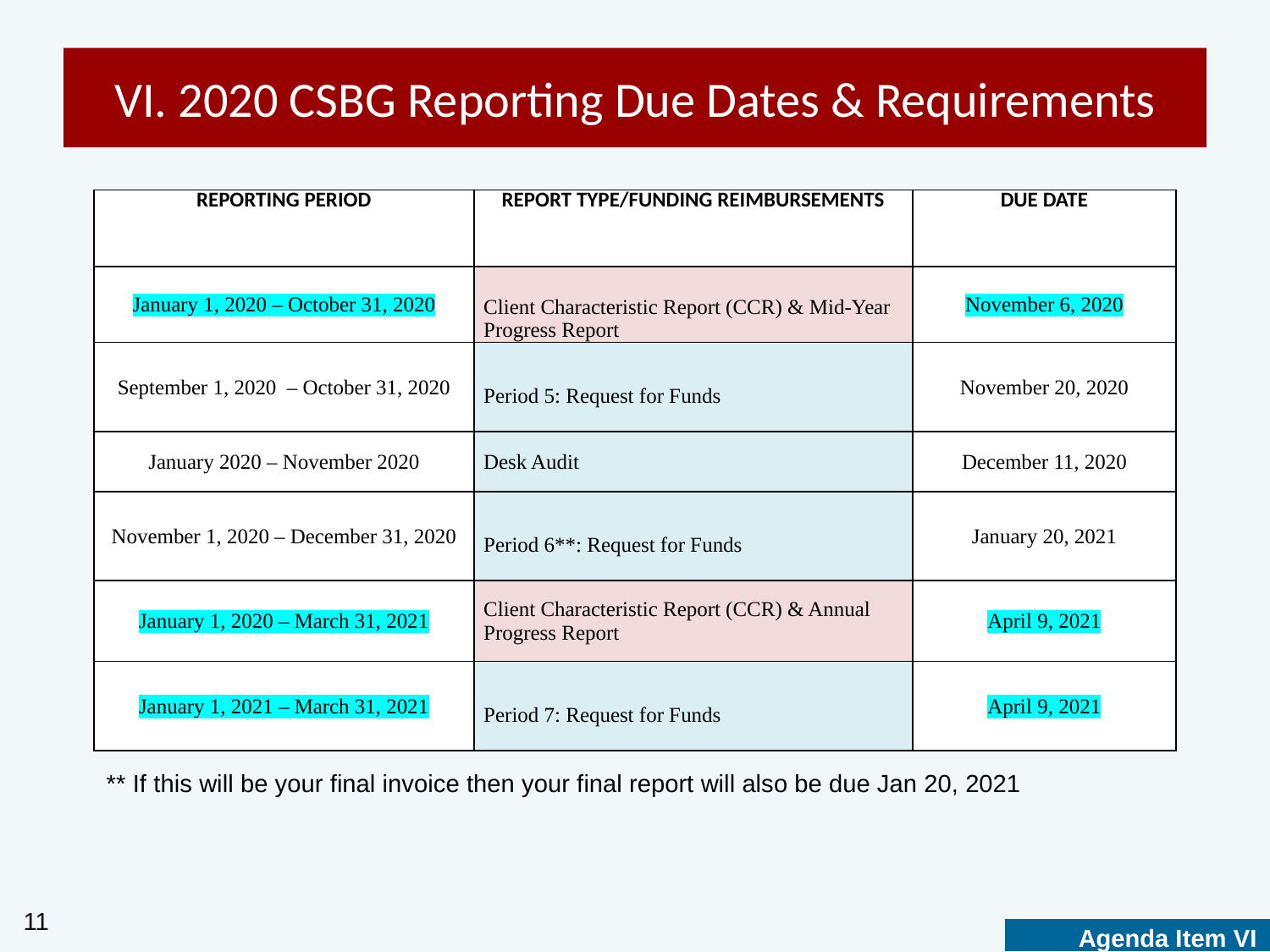

# VI. 2020 CSBG Reporting Due Dates & Requirements
| REPORTING PERIOD | REPORT TYPE/FUNDING REIMBURSEMENTS | DUE DATE |
| --- | --- | --- |
| January 1, 2020 – October 31, 2020 | Client Characteristic Report (CCR) & Mid-Year Progress Report | November 6, 2020 |
| September 1, 2020 – October 31, 2020 | Period 5: Request for Funds | November 20, 2020 |
| January 2020 – November 2020 | Desk Audit | December 11, 2020 |
| November 1, 2020 – December 31, 2020 | Period 6\*\*: Request for Funds | January 20, 2021 |
| January 1, 2020 – March 31, 2021 | Client Characteristic Report (CCR) & Annual Progress Report | April 9, 2021 |
| January 1, 2021 – March 31, 2021 | Period 7: Request for Funds | April 9, 2021 |
** If this will be your final invoice then your final report will also be due Jan 20, 2021
11
Agenda Item VI